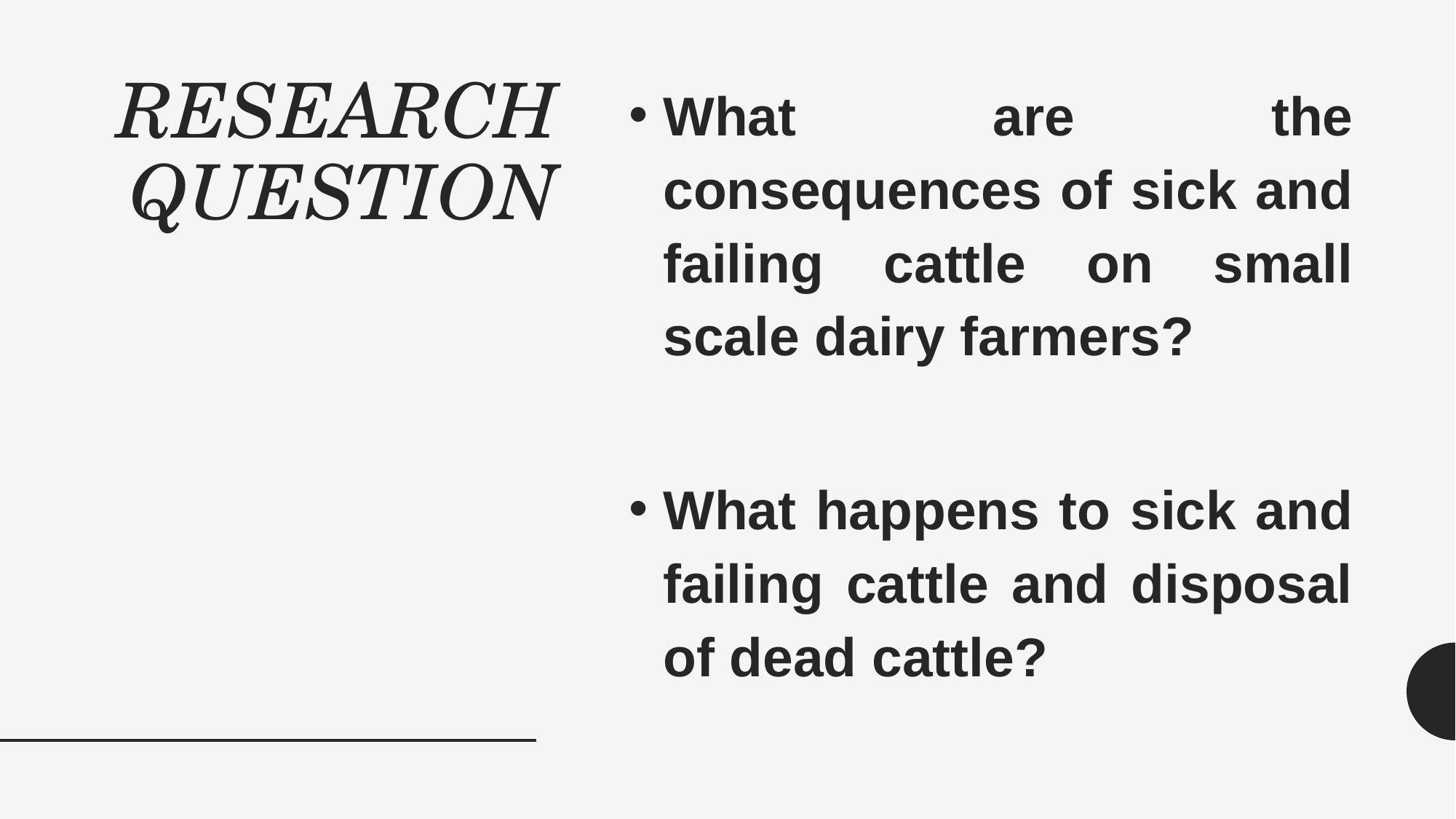

# RESEARCH QUESTION
What are the consequences of sick and failing cattle on small scale dairy farmers?

What happens to sick and failing cattle and disposal of dead cattle?